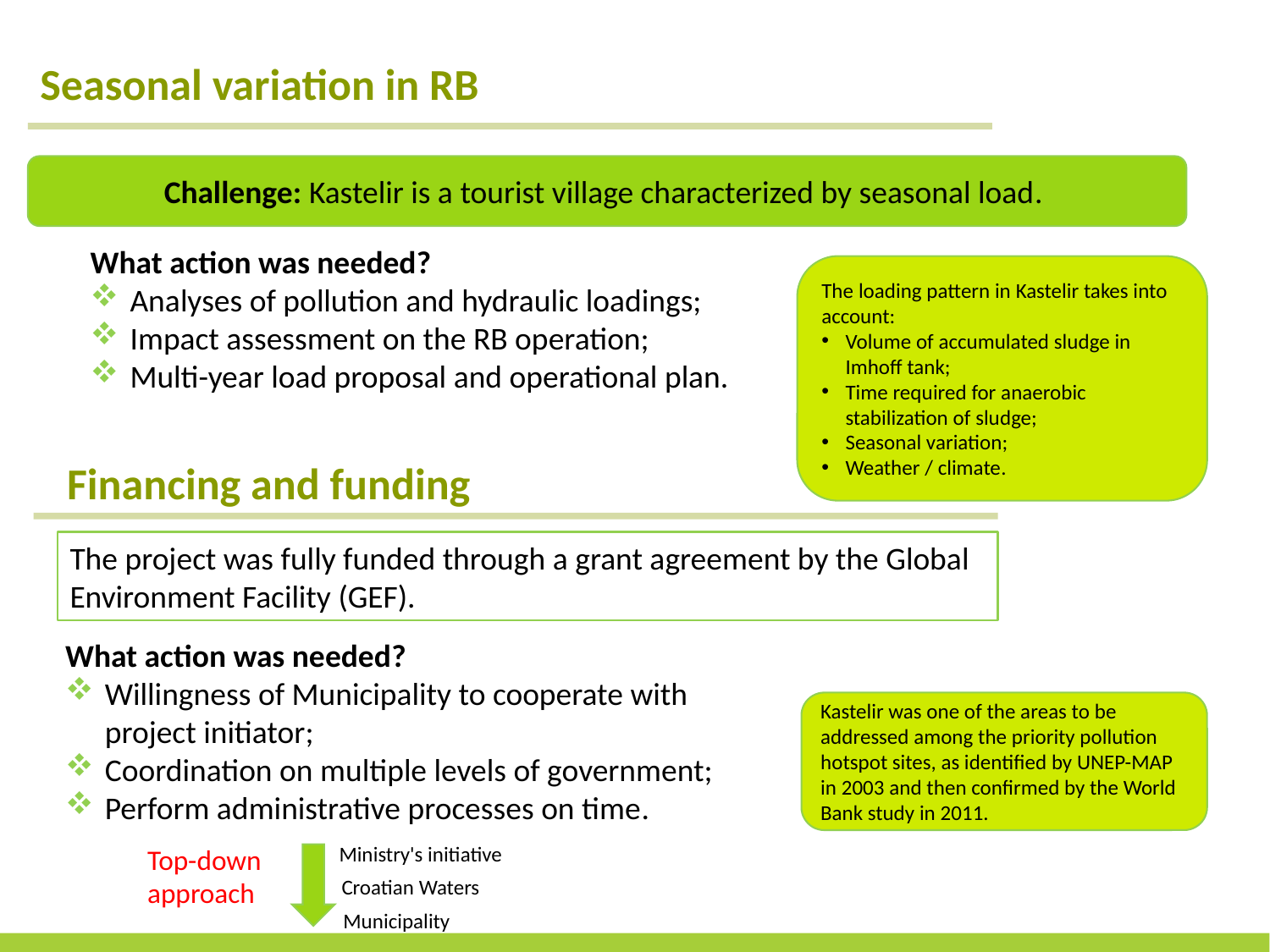

Seasonal variation in RB
Challenge: Kastelir is a tourist village characterized by seasonal load.
What action was needed?
Analyses of pollution and hydraulic loadings;
Impact assessment on the RB operation;
Multi-year load proposal and operational plan.
The loading pattern in Kastelir takes into account:
Volume of accumulated sludge in Imhoff tank;
Time required for anaerobic stabilization of sludge;
Seasonal variation;
Weather / climate.
Financing and funding
The project was fully funded through a grant agreement by the Global Environment Facility (GEF).
What action was needed?
Willingness of Municipality to cooperate with project initiator;
Coordination on multiple levels of government;
Perform administrative processes on time.
Kastelir was one of the areas to be addressed among the priority pollution hotspot sites, as identified by UNEP-MAP in 2003 and then confirmed by the World Bank study in 2011.
Ministry's initiative
Top-down approach

Croatian Waters
Municipality